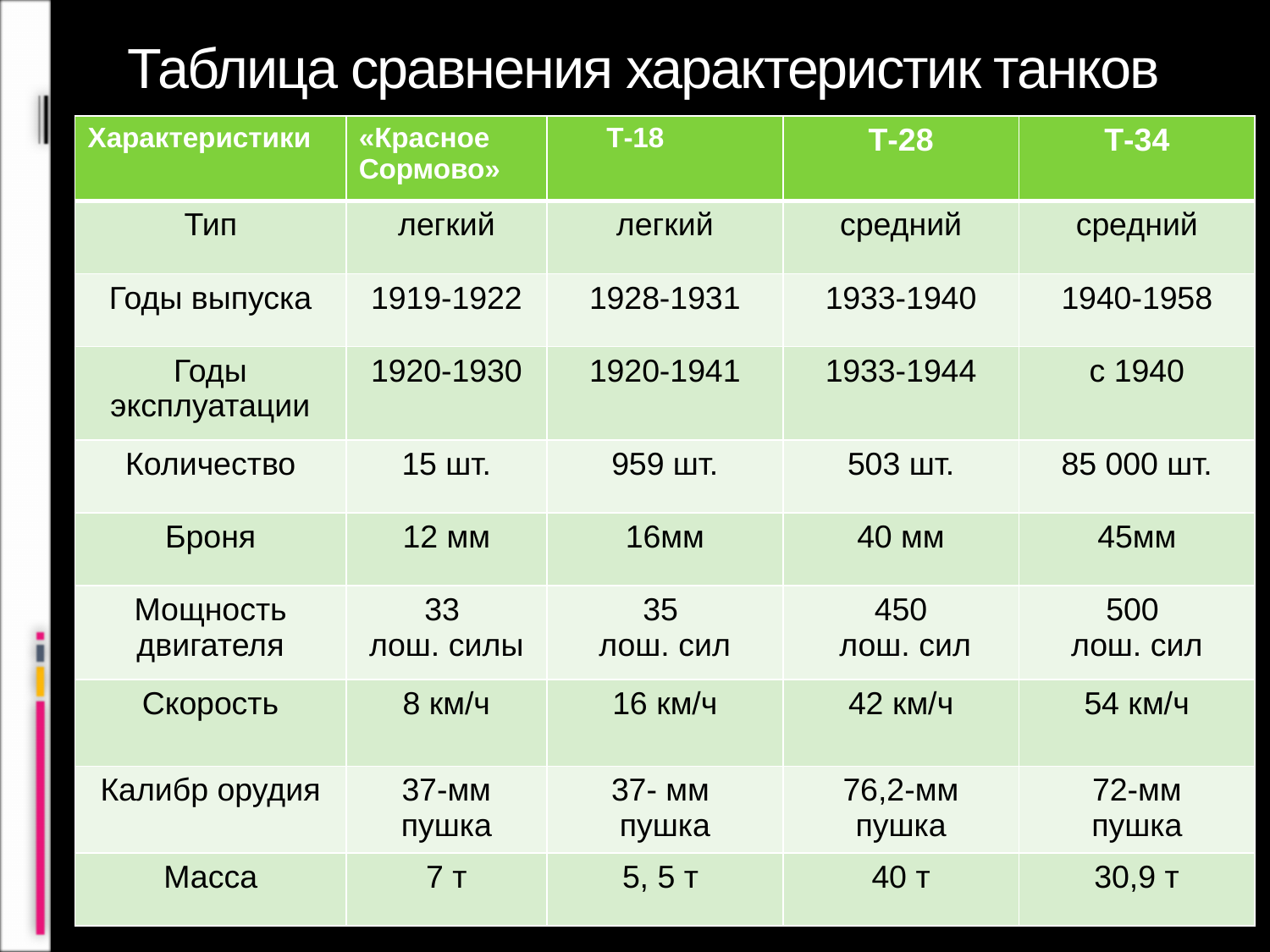

# Таблица сравнения характеристик танков
| Характеристики | «Красное Сормово» | Т-18 | Т-28 | Т-34 |
| --- | --- | --- | --- | --- |
| Тип | легкий | легкий | средний | средний |
| Годы выпуска | 1919-1922 | 1928-1931 | 1933-1940 | 1940-1958 |
| Годы эксплуатации | 1920-1930 | 1920-1941 | 1933-1944 | с 1940 |
| Количество | 15 шт. | 959 шт. | 503 шт. | 85 000 шт. |
| Броня | 12 мм | 16мм | 40 мм | 45мм |
| Мощность двигателя | 33 лош. силы | 35 лош. сил | 450 лош. сил | 500 лош. сил |
| Скорость | 8 км/ч | 16 км/ч | 42 км/ч | 54 км/ч |
| Калибр орудия | 37-мм пушка | 37- мм пушка | 76,2-мм пушка | 72-мм пушка |
| Масса | 7 т | 5, 5 т | 40 т | 30,9 т |